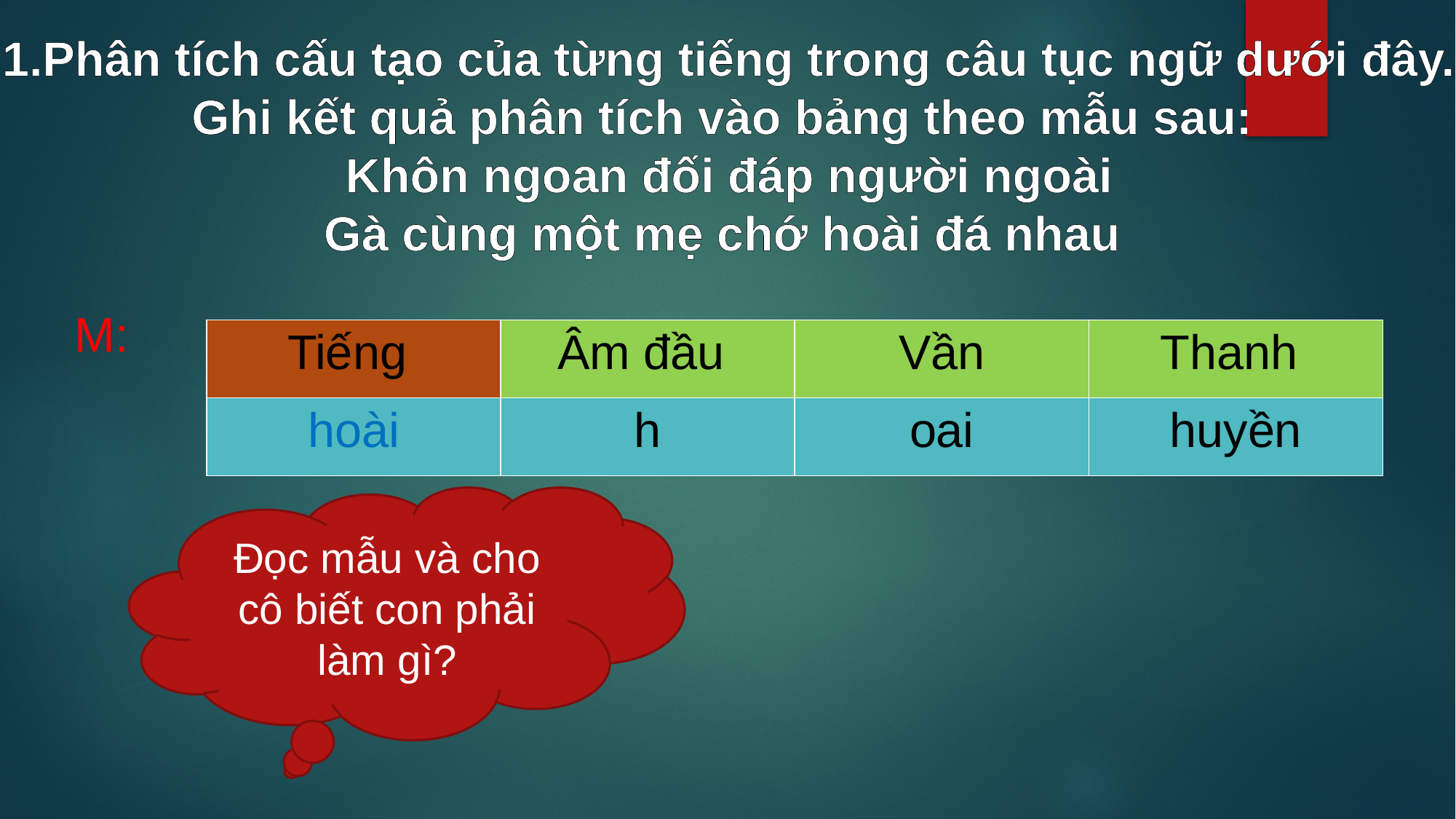

1.Phân tích cấu tạo của từng tiếng trong câu tục ngữ dưới đây.
Ghi kết quả phân tích vào bảng theo mẫu sau:
Khôn ngoan đối đáp người ngoài
Gà cùng một mẹ chớ hoài đá nhau
M:
| Tiếng | Âm đầu | Vần | Thanh |
| --- | --- | --- | --- |
| hoài | h | oai | huyền |
Đọc mẫu và cho cô biết con phải làm gì?